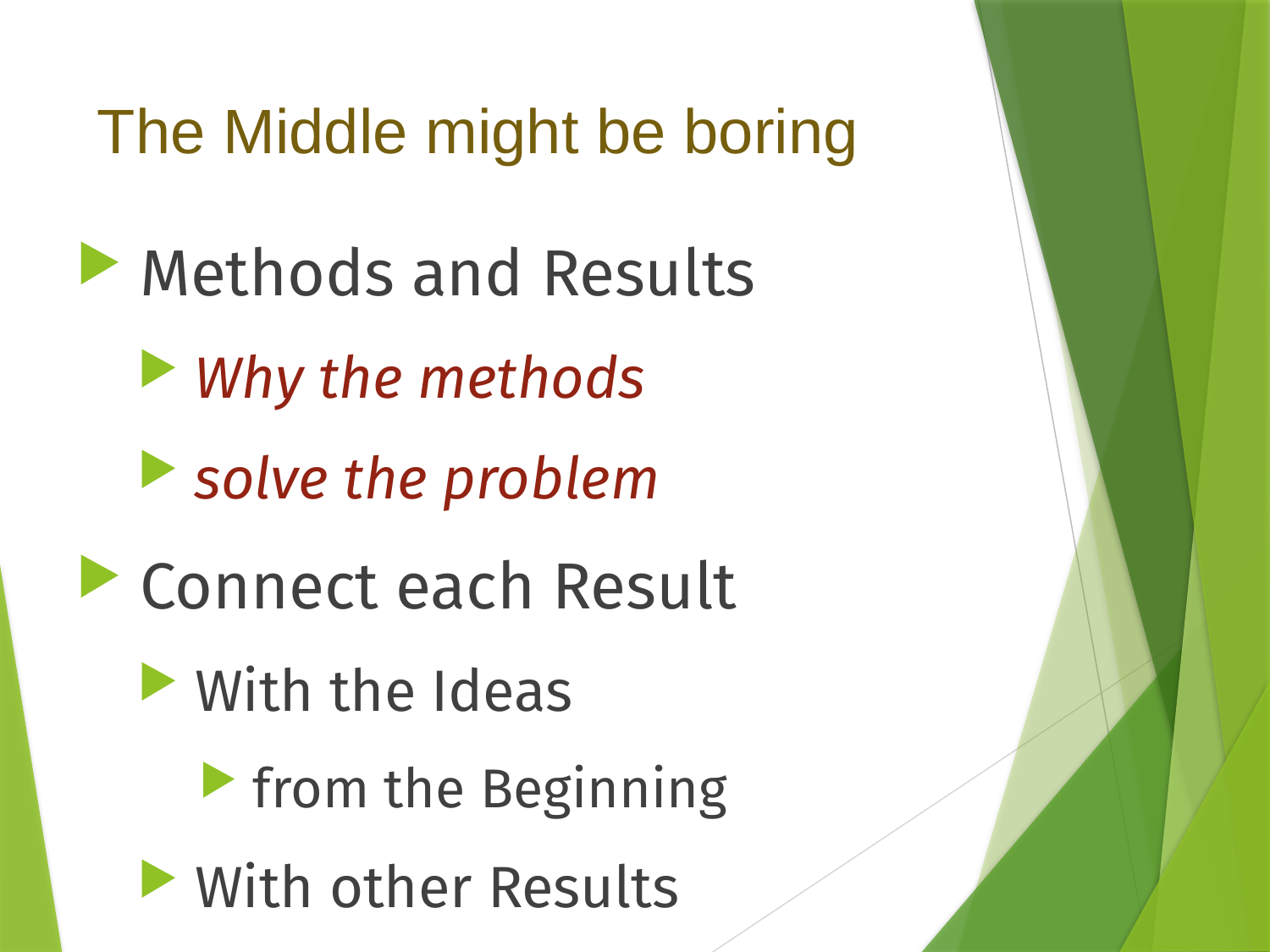

# The Middle might be boring
 Methods and Results
 Why the methods
 solve the problem
 Connect each Result
 With the Ideas
 from the Beginning
 With other Results